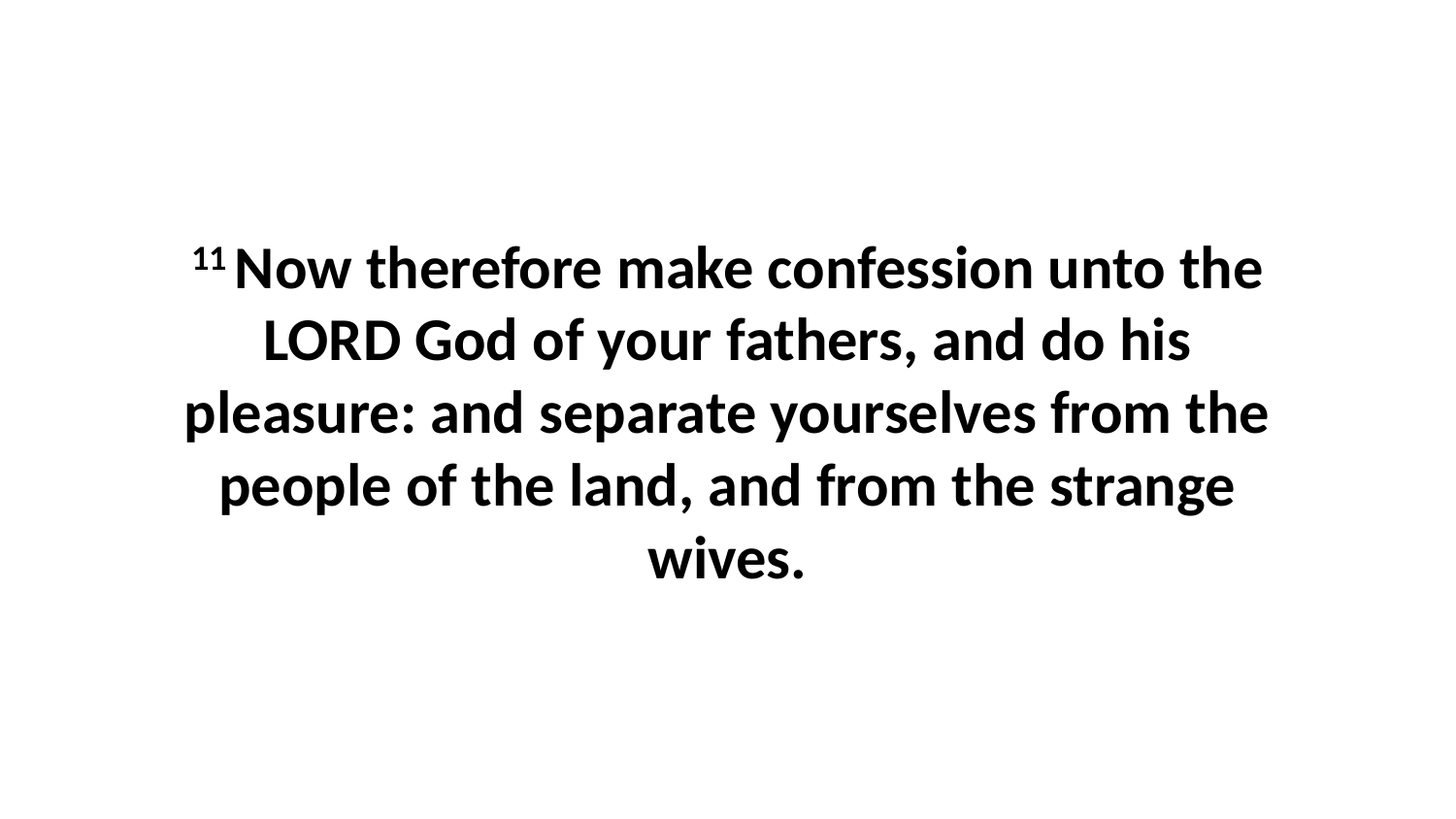

11 Now therefore make confession unto the LORD God of your fathers, and do his pleasure: and separate yourselves from the people of the land, and from the strange wives.